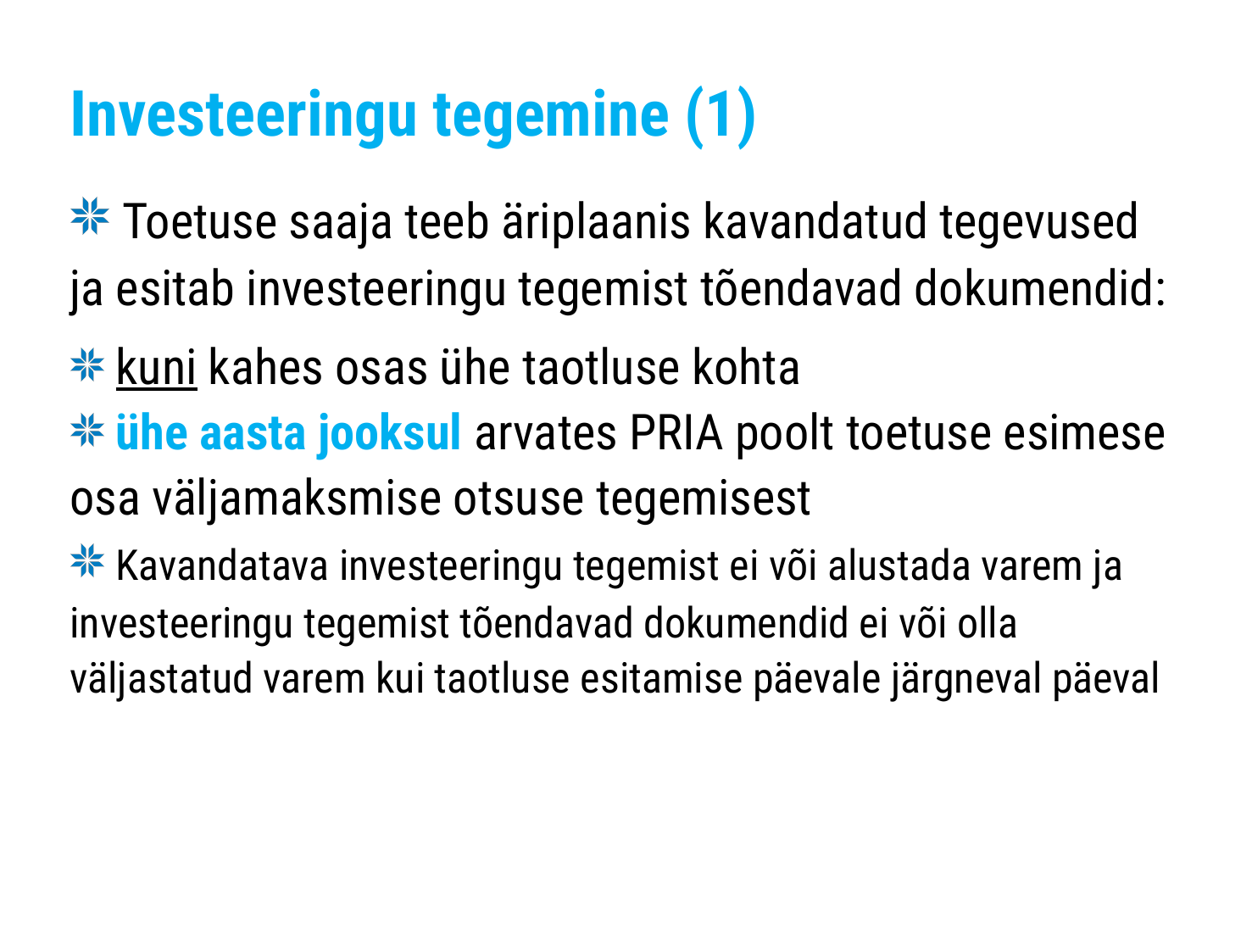

# Investeeringu tegemine (1)
 Toetuse saaja teeb äriplaanis kavandatud tegevused ja esitab investeeringu tegemist tõendavad dokumendid:
 kuni kahes osas ühe taotluse kohta
 ühe aasta jooksul arvates PRIA poolt toetuse esimese osa väljamaksmise otsuse tegemisest
 Kavandatava investeeringu tegemist ei või alustada varem ja investeeringu tegemist tõendavad dokumendid ei või olla väljastatud varem kui taotluse esitamise päevale järgneval päeval